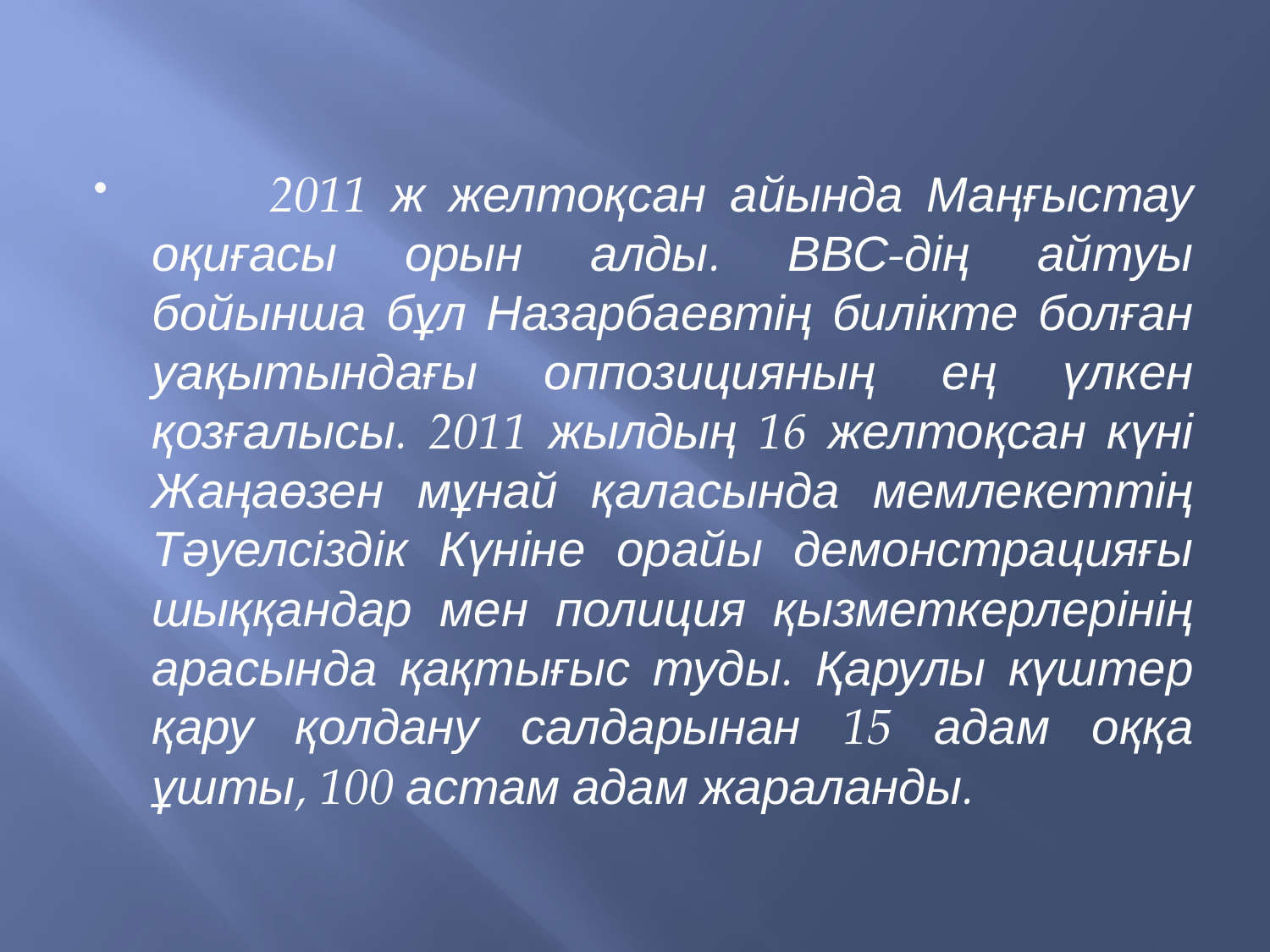

#
     2011 ж желтоқсан айында Маңғыстау оқиғасы орын алды. ВВС-дің айтуы бойынша бұл Назарбаевтің билікте болған уақытындағы оппозицияның ең үлкен қозғалысы. 2011 жылдың 16 желтоқсан күні Жаңаөзен мұнай қаласында мемлекеттің Тәуелсіздік Күніне орайы демонстрацияғы шыққандар мен полиция қызметкерлерінің арасында қақтығыс туды. Қарулы күштер қару қолдану салдарынан 15 адам оққа ұшты, 100 астам адам жараланды.